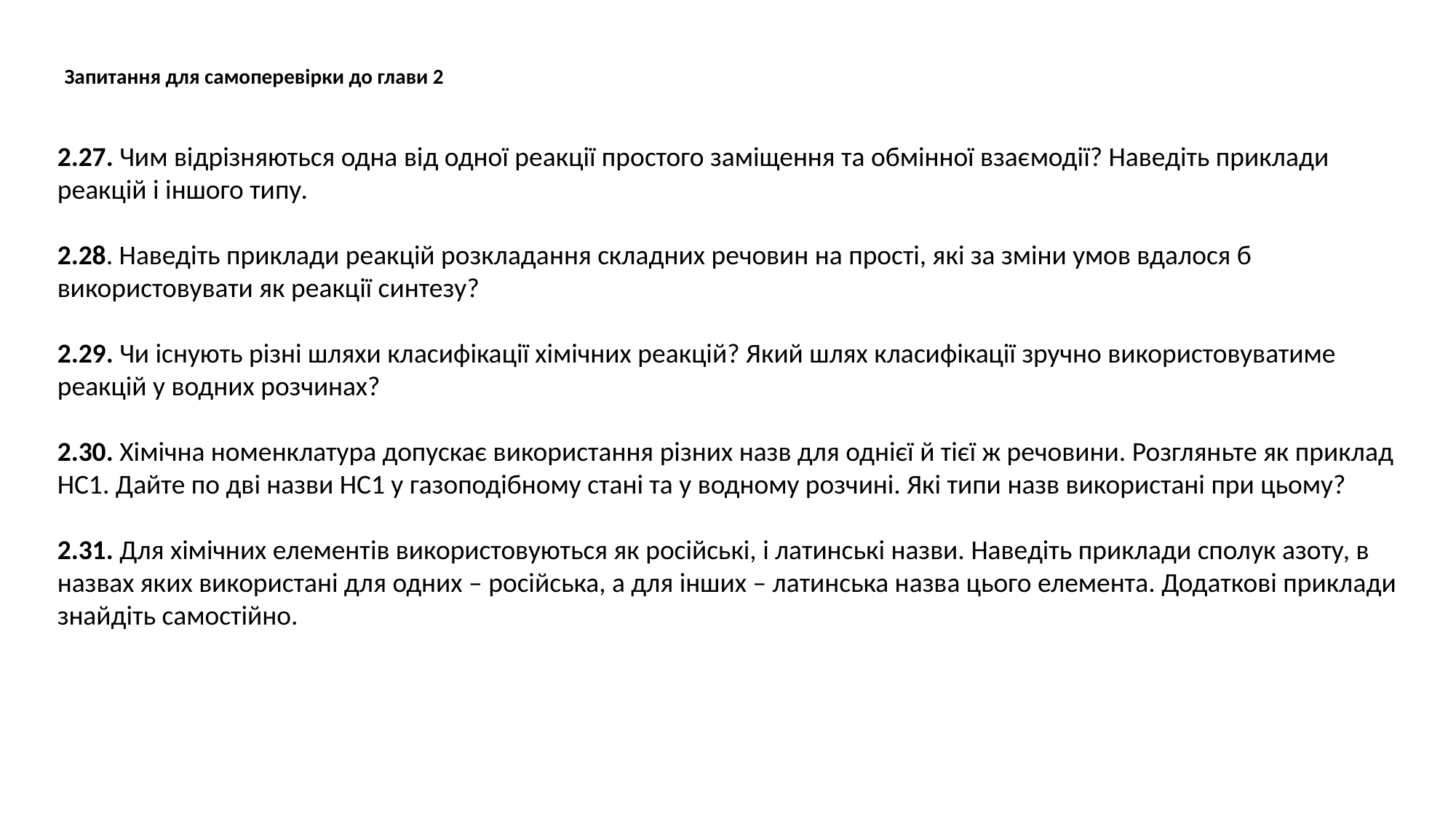

Запитання для самоперевірки до глави 2
2.27. Чим відрізняються одна від одної реакції простого заміщення та обмінної взаємодії? Наведіть приклади реакцій і іншого типу.

2.28. Наведіть приклади реакцій розкладання складних речовин на прості, які за зміни умов вдалося б використовувати як реакції синтезу?

2.29. Чи існують різні шляхи класифікації хімічних реакцій? Який шлях класифікації зручно використовуватиме реакцій у водних розчинах?

2.30. Хімічна номенклатура допускає використання різних назв для однієї й тієї ж речовини. Розгляньте як приклад НС1. Дайте по дві назви НС1 у газоподібному стані та у водному розчині. Які типи назв використані при цьому?

2.31. Для хімічних елементів використовуються як російські, і латинські назви. Наведіть приклади сполук азоту, в назвах яких використані для одних – російська, а для інших – латинська назва цього елемента. Додаткові приклади знайдіть самостійно.